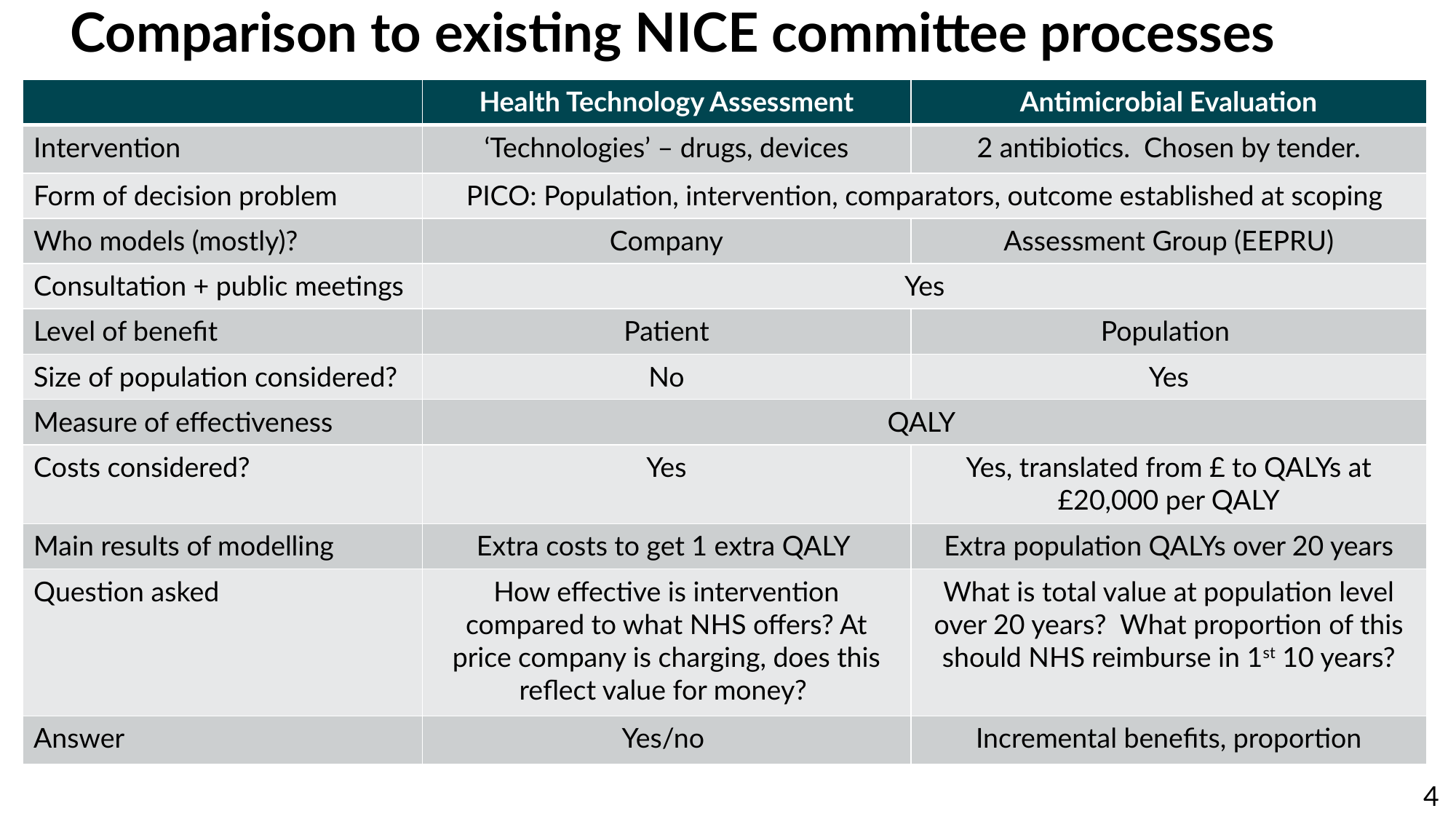

# Comparison to existing NICE committee processes
|  | Health Technology Assessment | Antimicrobial Evaluation |
| --- | --- | --- |
| Intervention | ‘Technologies’ – drugs, devices | 2 antibiotics. Chosen by tender. |
| Form of decision problem | PICO: Population, intervention, comparators, outcome established at scoping |  |
| Who models (mostly)? | Company | Assessment Group (EEPRU) |
| Consultation + public meetings | Yes |  |
| Level of benefit | Patient | Population |
| Size of population considered? | No | Yes |
| Measure of effectiveness | QALY |  |
| Costs considered? | Yes | Yes, translated from £ to QALYs at £20,000 per QALY |
| Main results of modelling | Extra costs to get 1 extra QALY | Extra population QALYs over 20 years |
| Question asked | How effective is intervention compared to what NHS offers? At price company is charging, does this reflect value for money? | What is total value at population level over 20 years? What proportion of this should NHS reimburse in 1st 10 years? |
| Answer | Yes/no | Incremental benefits, proportion |